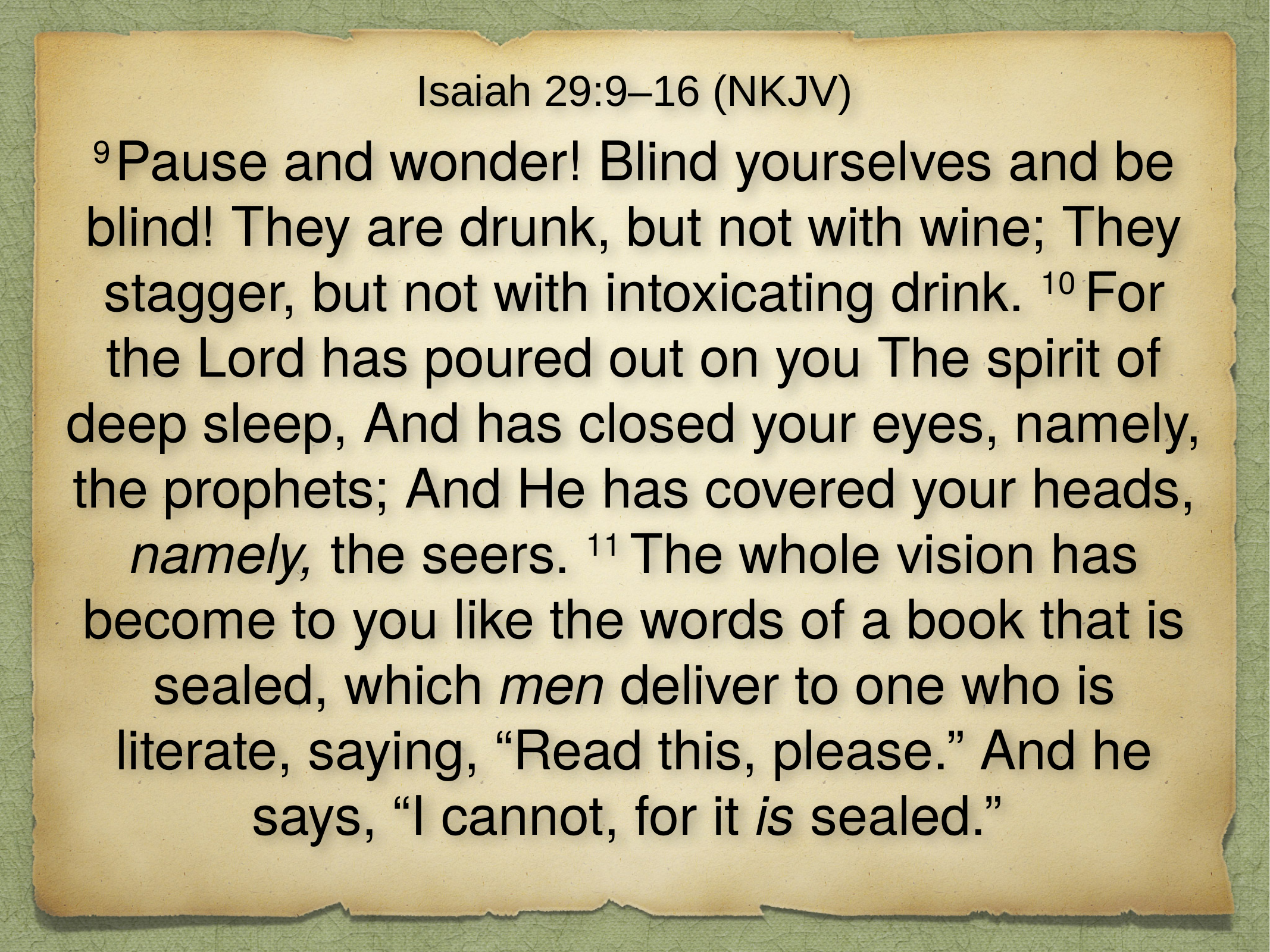

Isaiah 29:9–16 (NKJV)
9	Pause and wonder! Blind yourselves and be blind! They are drunk, but not with wine; They stagger, but not with intoxicating drink. 10 For the Lord has poured out on you The spirit of deep sleep, And has closed your eyes, namely, the prophets; And He has covered your heads, namely, the seers. 11 The whole vision has become to you like the words of a book that is sealed, which men deliver to one who is literate, saying, “Read this, please.” And he says, “I cannot, for it is sealed.”